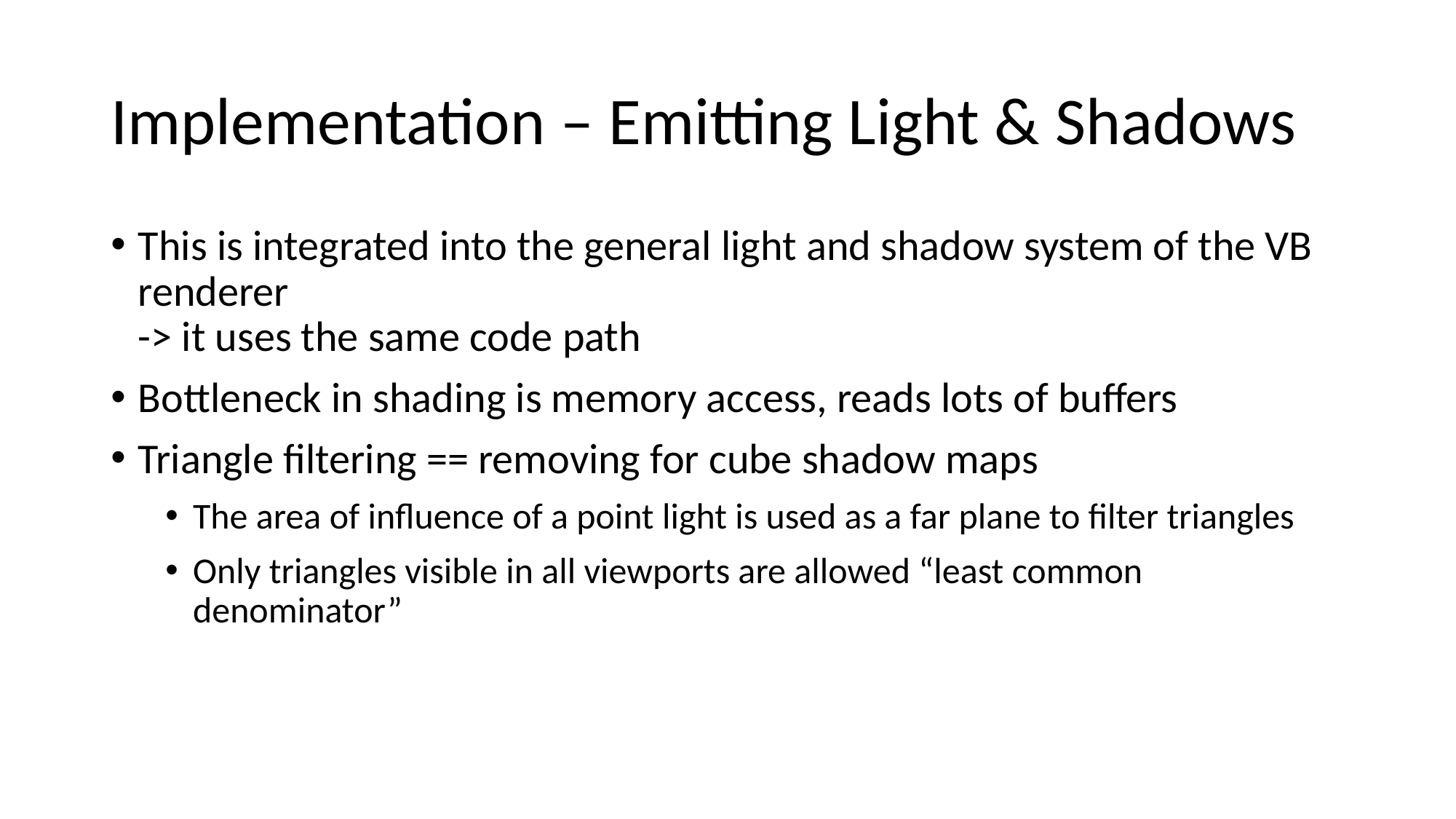

# Implementation – Emitting Light & Shadows
This is integrated into the general light and shadow system of the VB renderer
-> it uses the same code path
Bottleneck in shading is memory access, reads lots of buffers
Triangle filtering == removing for cube shadow maps
The area of influence of a point light is used as a far plane to filter triangles
Only triangles visible in all viewports are allowed “least common denominator”